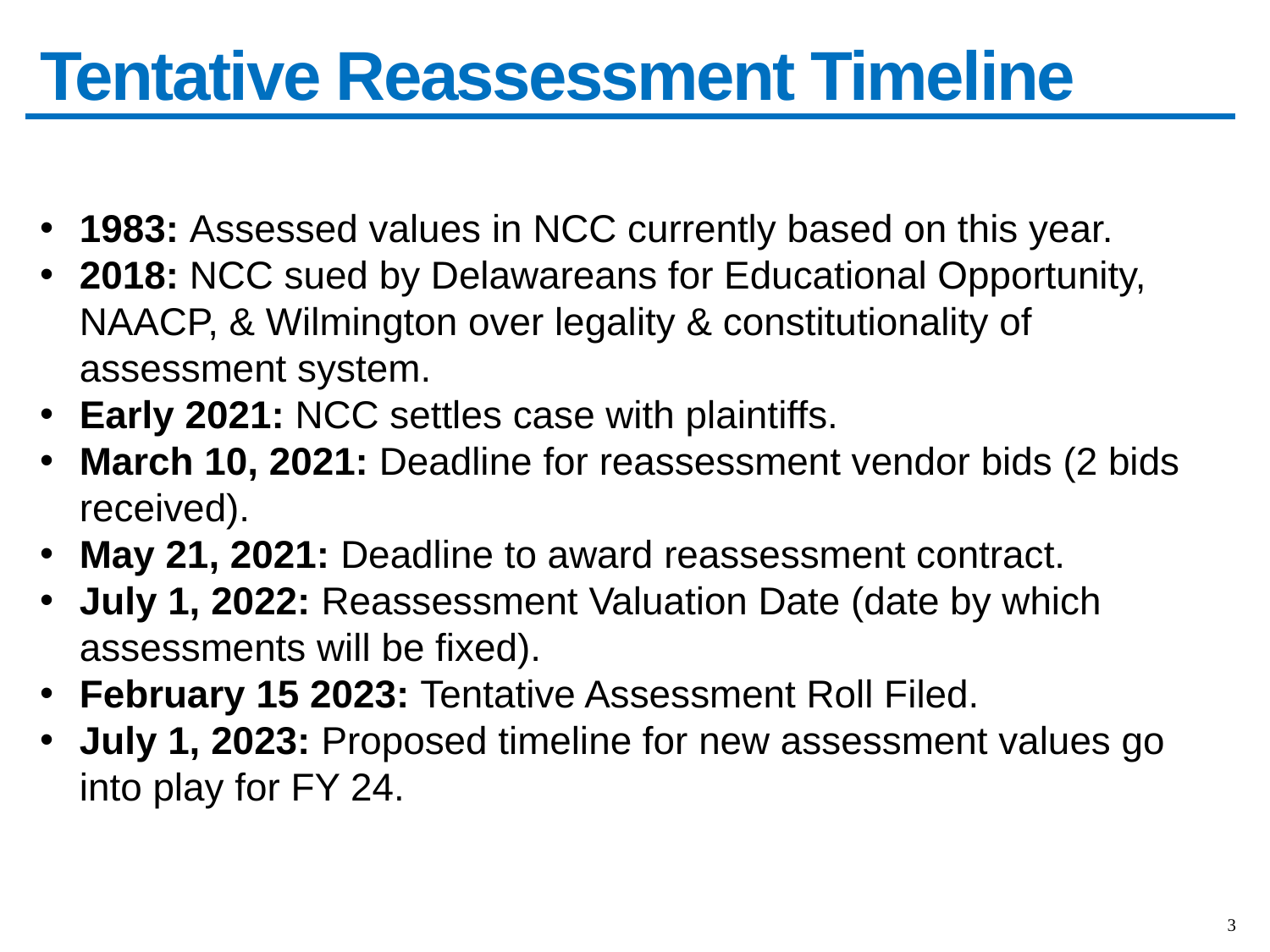

Tentative Reassessment Timeline
1983: Assessed values in NCC currently based on this year.
2018: NCC sued by Delawareans for Educational Opportunity, NAACP, & Wilmington over legality & constitutionality of assessment system.
Early 2021: NCC settles case with plaintiffs.
March 10, 2021: Deadline for reassessment vendor bids (2 bids received).
May 21, 2021: Deadline to award reassessment contract.
July 1, 2022: Reassessment Valuation Date (date by which assessments will be fixed).
February 15 2023: Tentative Assessment Roll Filed.
July 1, 2023: Proposed timeline for new assessment values go into play for FY 24.
3